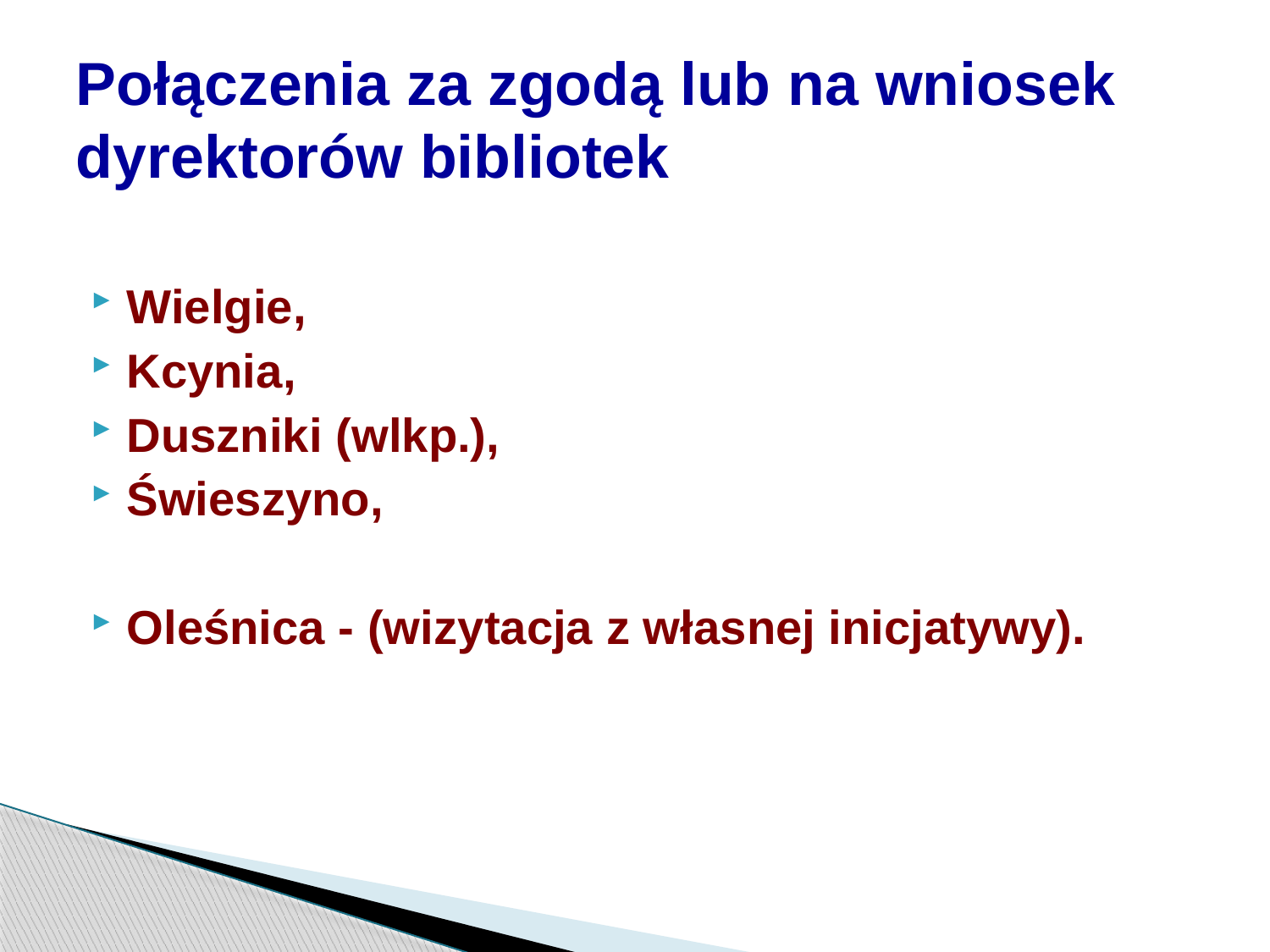

# Połączenia za zgodą lub na wniosek dyrektorów bibliotek

Wielgie,
Kcynia,
Duszniki (wlkp.),
Świeszyno,

Oleśnica - (wizytacja z własnej inicjatywy).